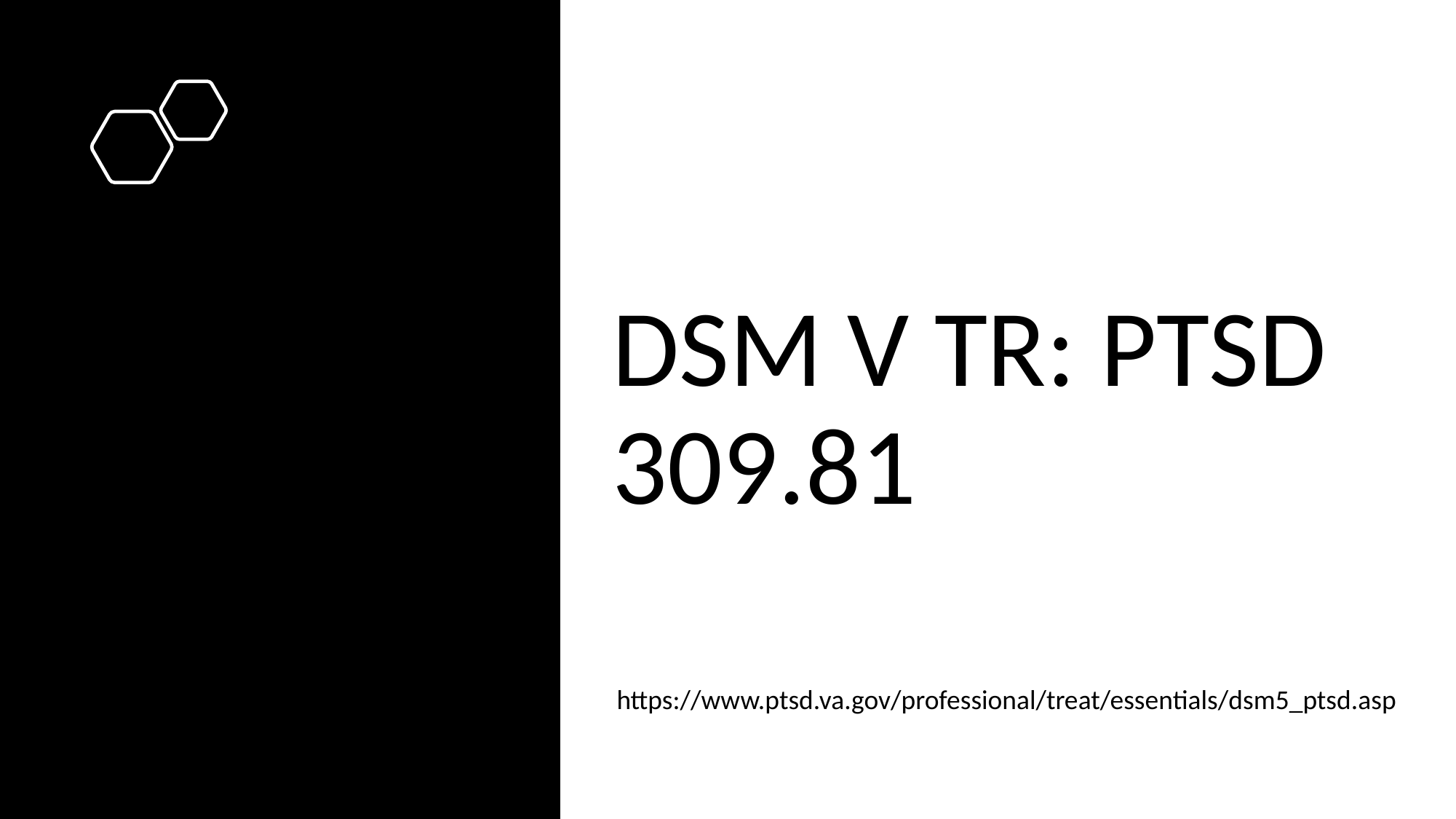

# DSM V TR: PTSD 309.81
https://www.ptsd.va.gov/professional/treat/essentials/dsm5_ptsd.asp